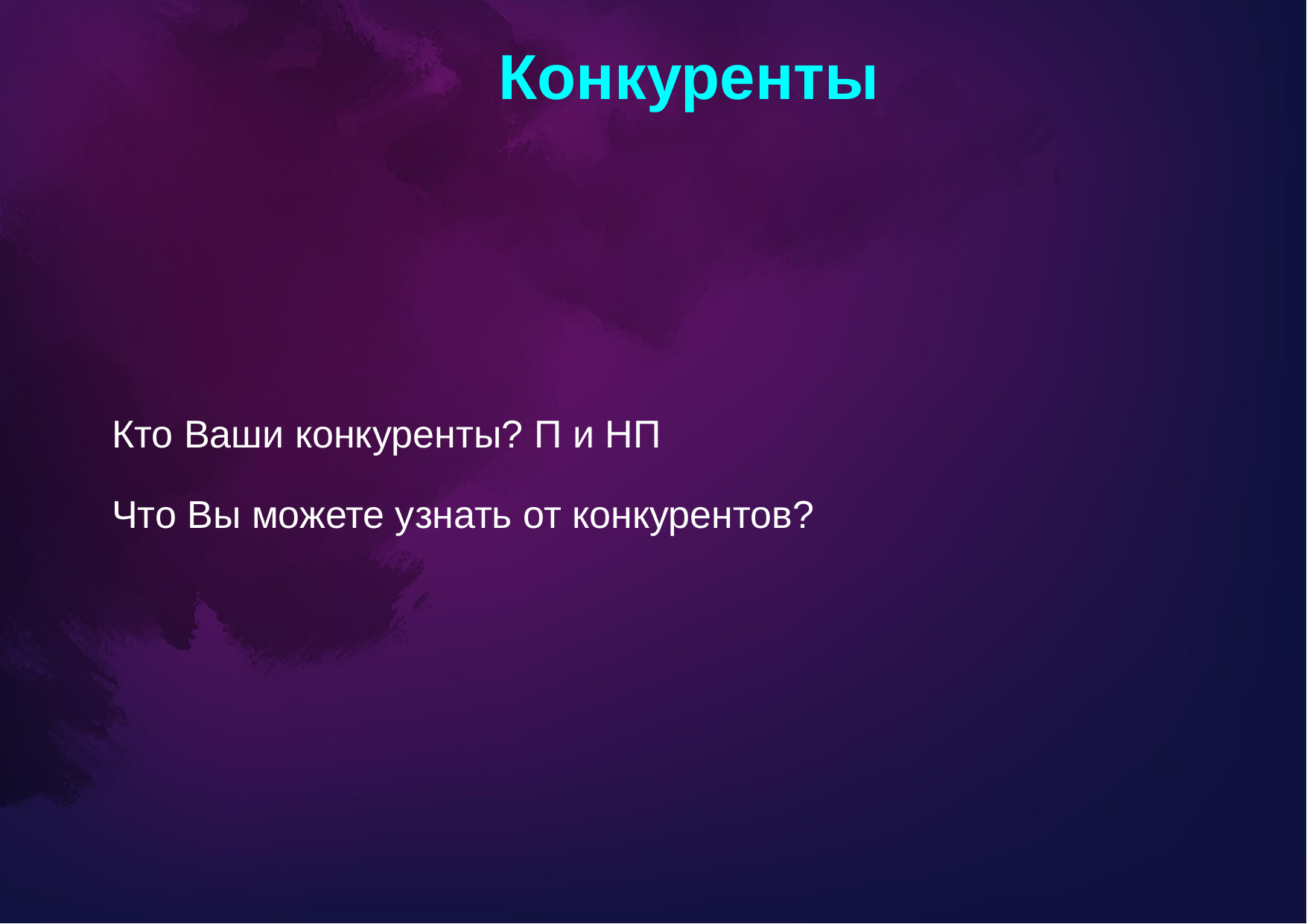

Конкуренты

Кто Ваши конкуренты? П и НП
Что Вы можете узнать от конкурентов?